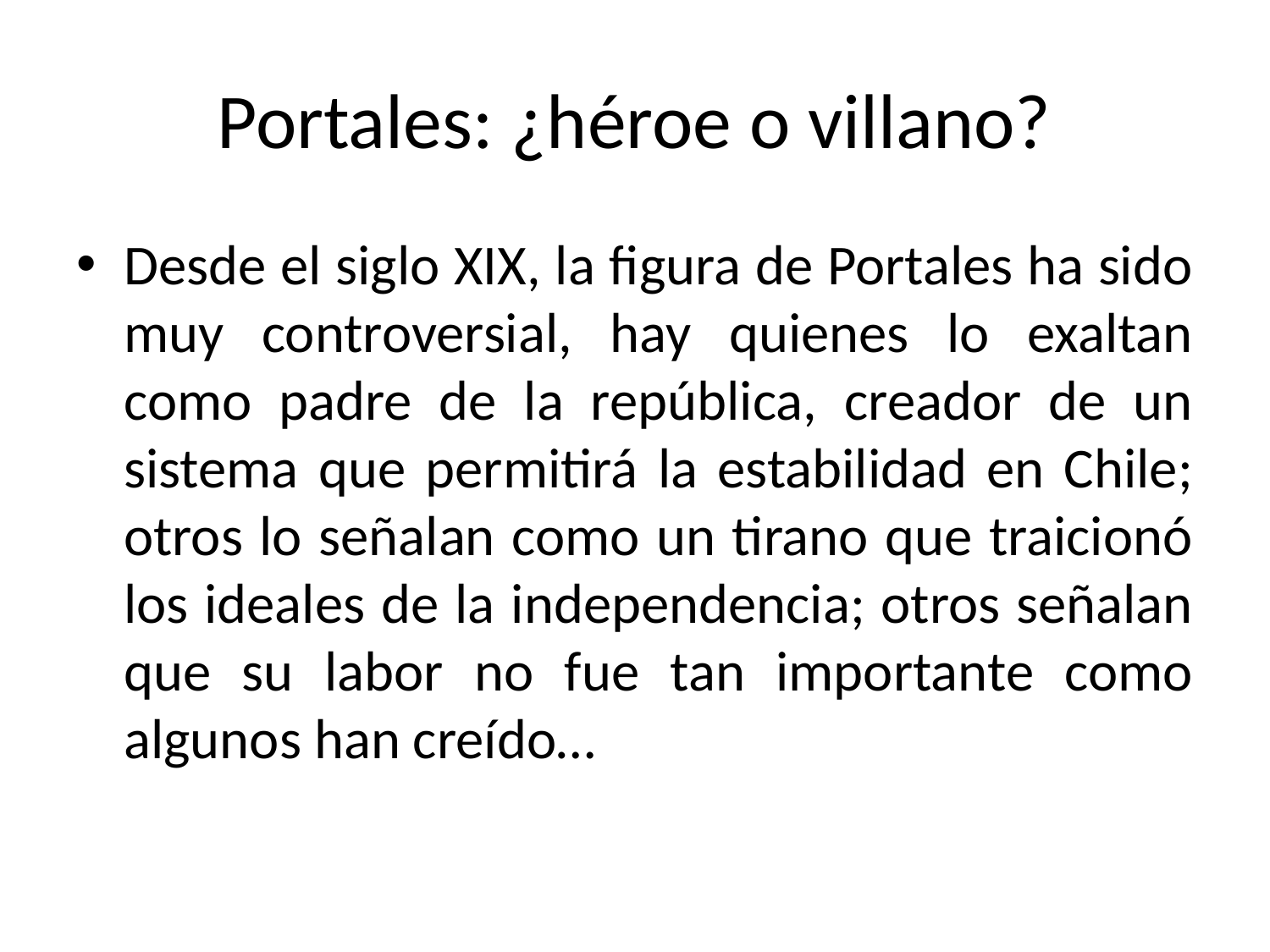

# Portales: ¿héroe o villano?
Desde el siglo XIX, la figura de Portales ha sido muy controversial, hay quienes lo exaltan como padre de la república, creador de un sistema que permitirá la estabilidad en Chile; otros lo señalan como un tirano que traicionó los ideales de la independencia; otros señalan que su labor no fue tan importante como algunos han creído…